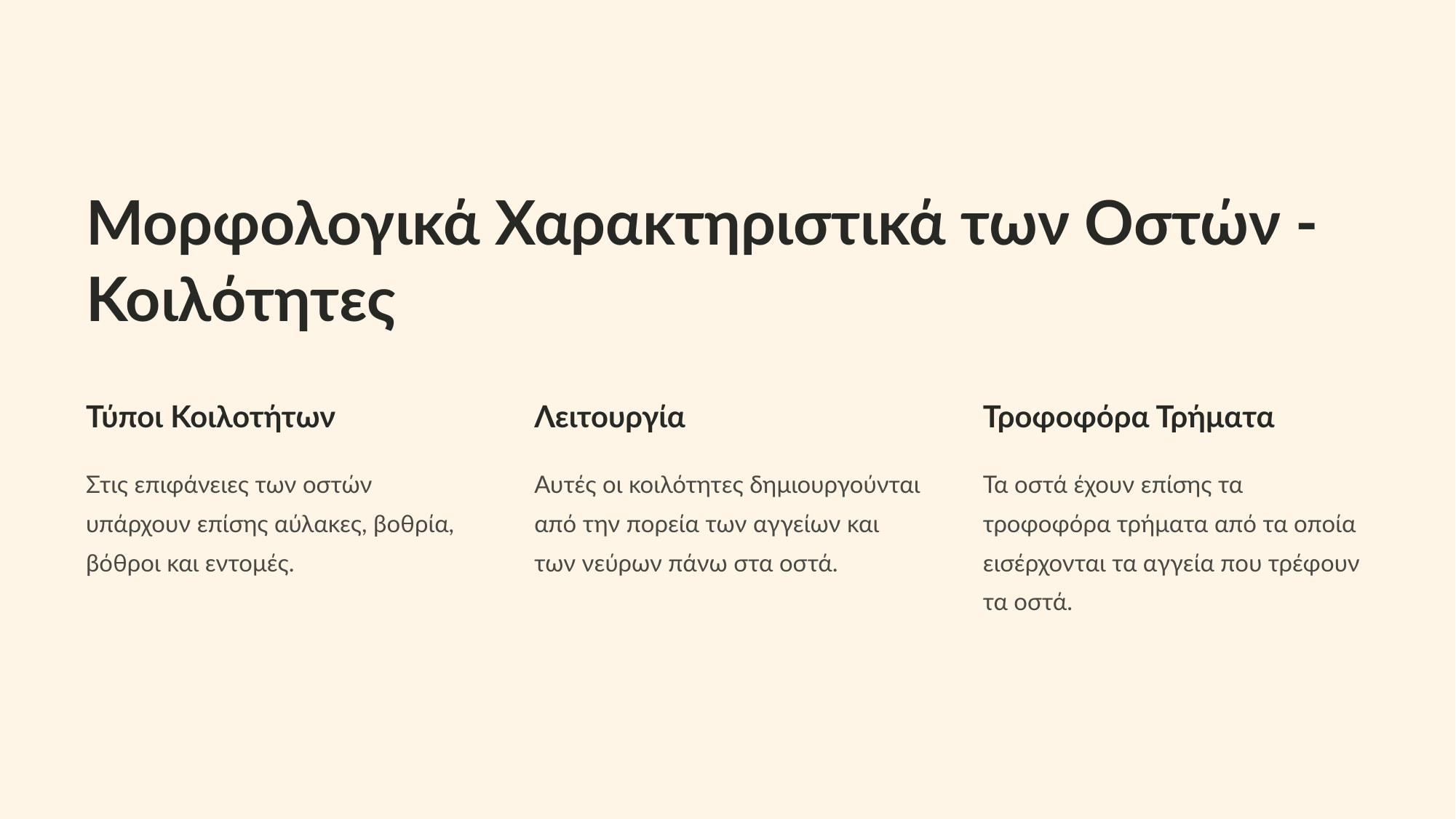

Μορφολογικά Χαρακτηριστικά των Οστών - Κοιλότητες
Τύποι Κοιλοτήτων
Λειτουργία
Τροφοφόρα Τρήματα
Στις επιφάνειες των οστών υπάρχουν επίσης αύλακες, βοθρία, βόθροι και εντομές.
Αυτές οι κοιλότητες δημιουργούνται από την πορεία των αγγείων και των νεύρων πάνω στα οστά.
Τα οστά έχουν επίσης τα τροφοφόρα τρήματα από τα οποία εισέρχονται τα αγγεία που τρέφουν τα οστά.